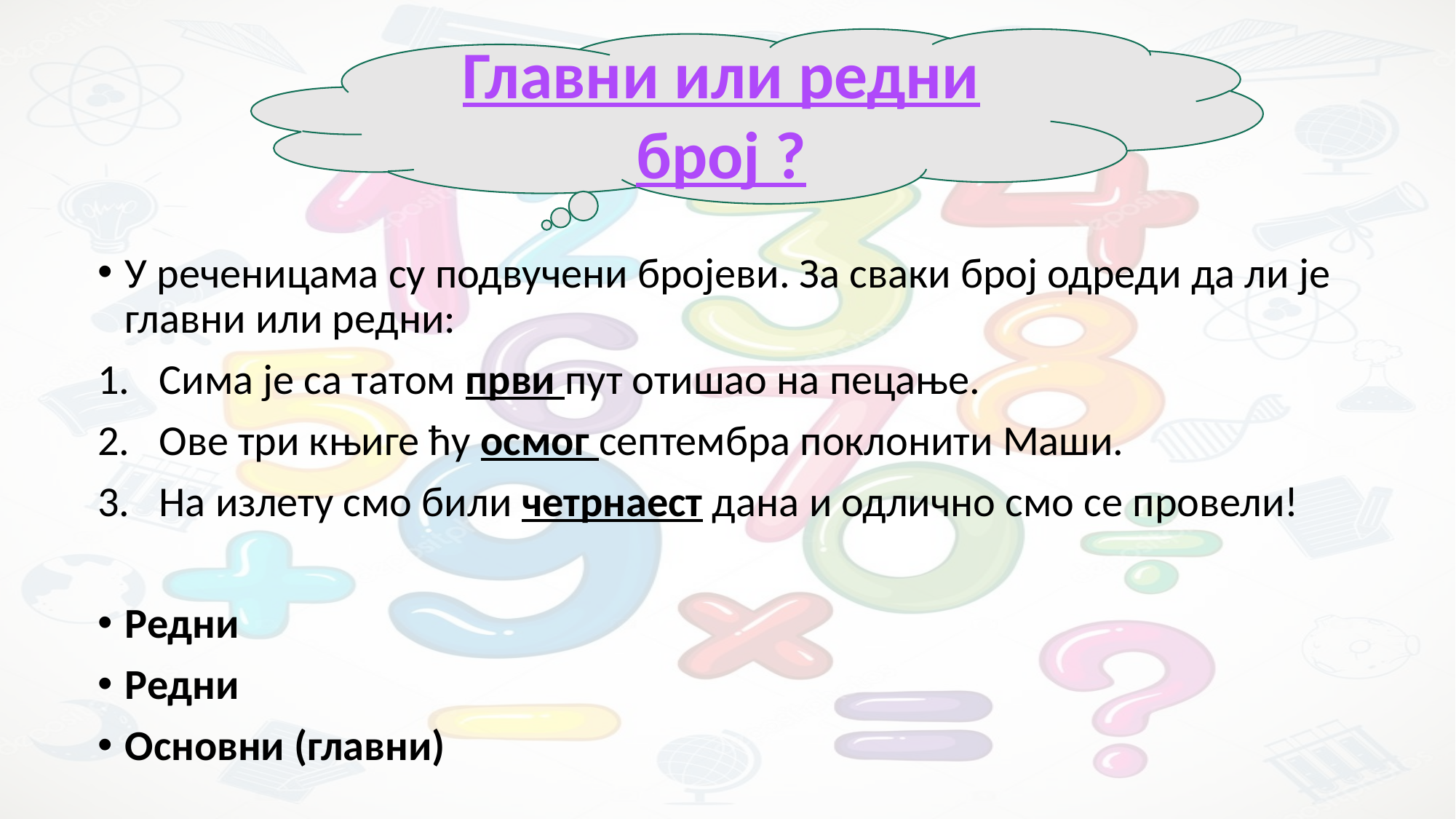

#
Главни или редни број ?
У реченицама су подвучени бројеви. За сваки број одреди да ли је главни или редни:
Сима је са татом први пут отишао на пецање.
Ове три књиге ћу осмог септембра поклонити Маши.
На излету смо били четрнаест дана и одлично смо се провели!

Редни
Редни
Основни (главни)